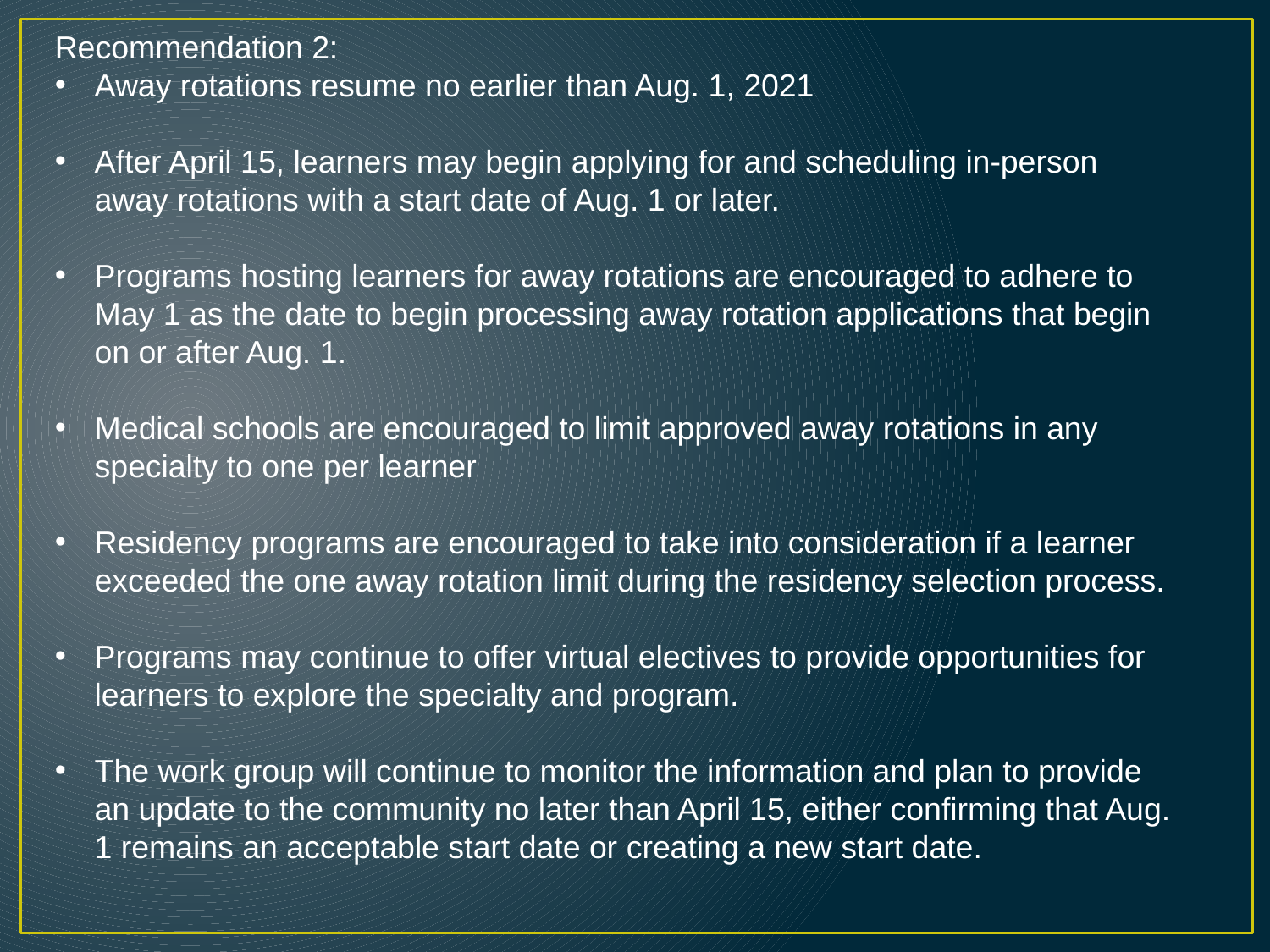

Recommendation 2:
Away rotations resume no earlier than Aug. 1, 2021

After April 15, learners may begin applying for and scheduling in-person away rotations with a start date of Aug. 1 or later.

Programs hosting learners for away rotations are encouraged to adhere to May 1 as the date to begin processing away rotation applications that begin on or after Aug. 1.

Medical schools are encouraged to limit approved away rotations in any specialty to one per learner

Residency programs are encouraged to take into consideration if a learner exceeded the one away rotation limit during the residency selection process.

Programs may continue to offer virtual electives to provide opportunities for learners to explore the specialty and program.

The work group will continue to monitor the information and plan to provide an update to the community no later than April 15, either confirming that Aug. 1 remains an acceptable start date or creating a new start date.